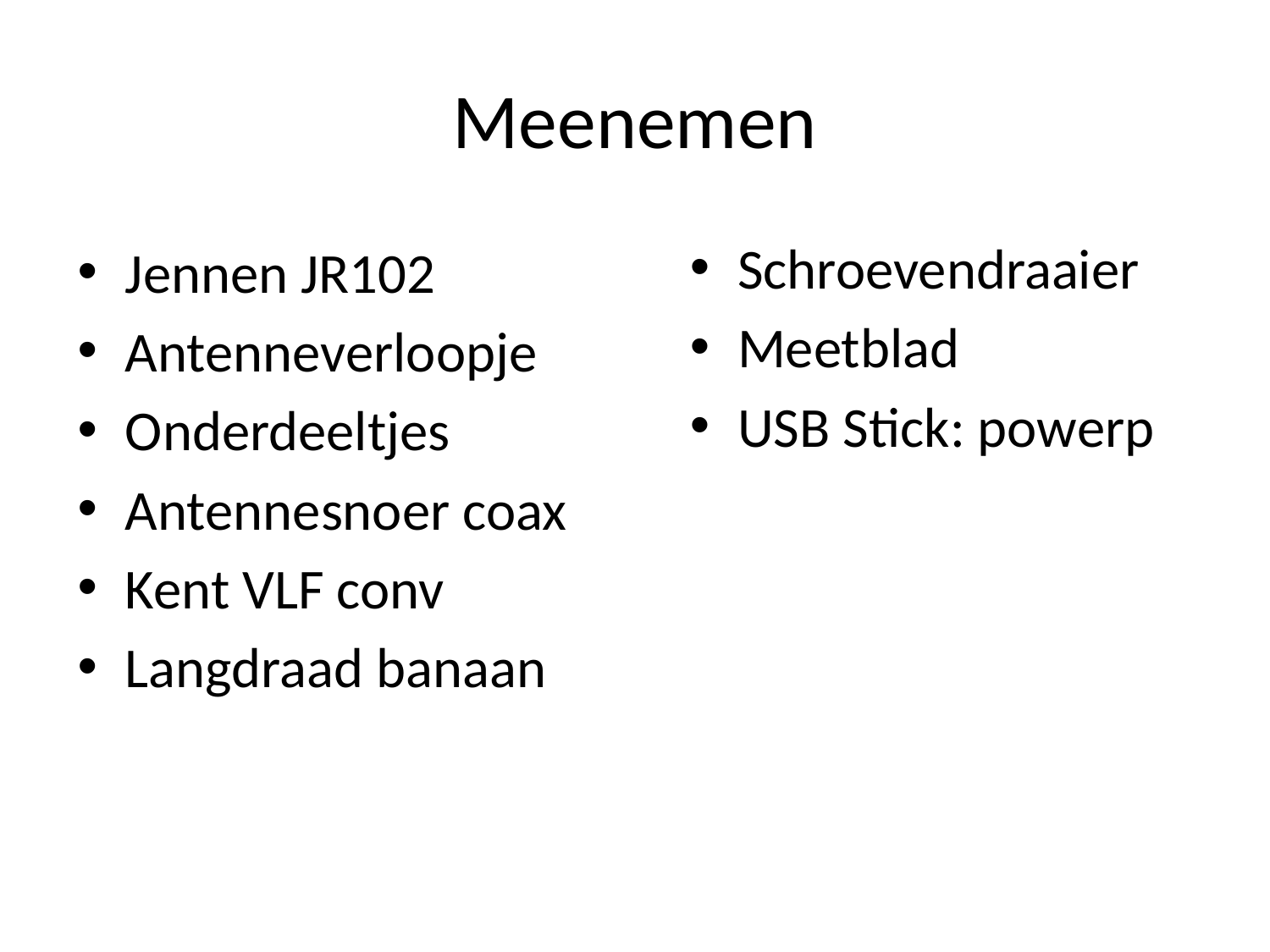

# Meenemen
Schroevendraaier
Meetblad
USB Stick: powerp
Jennen JR102
Antenneverloopje
Onderdeeltjes
Antennesnoer coax
Kent VLF conv
Langdraad banaan